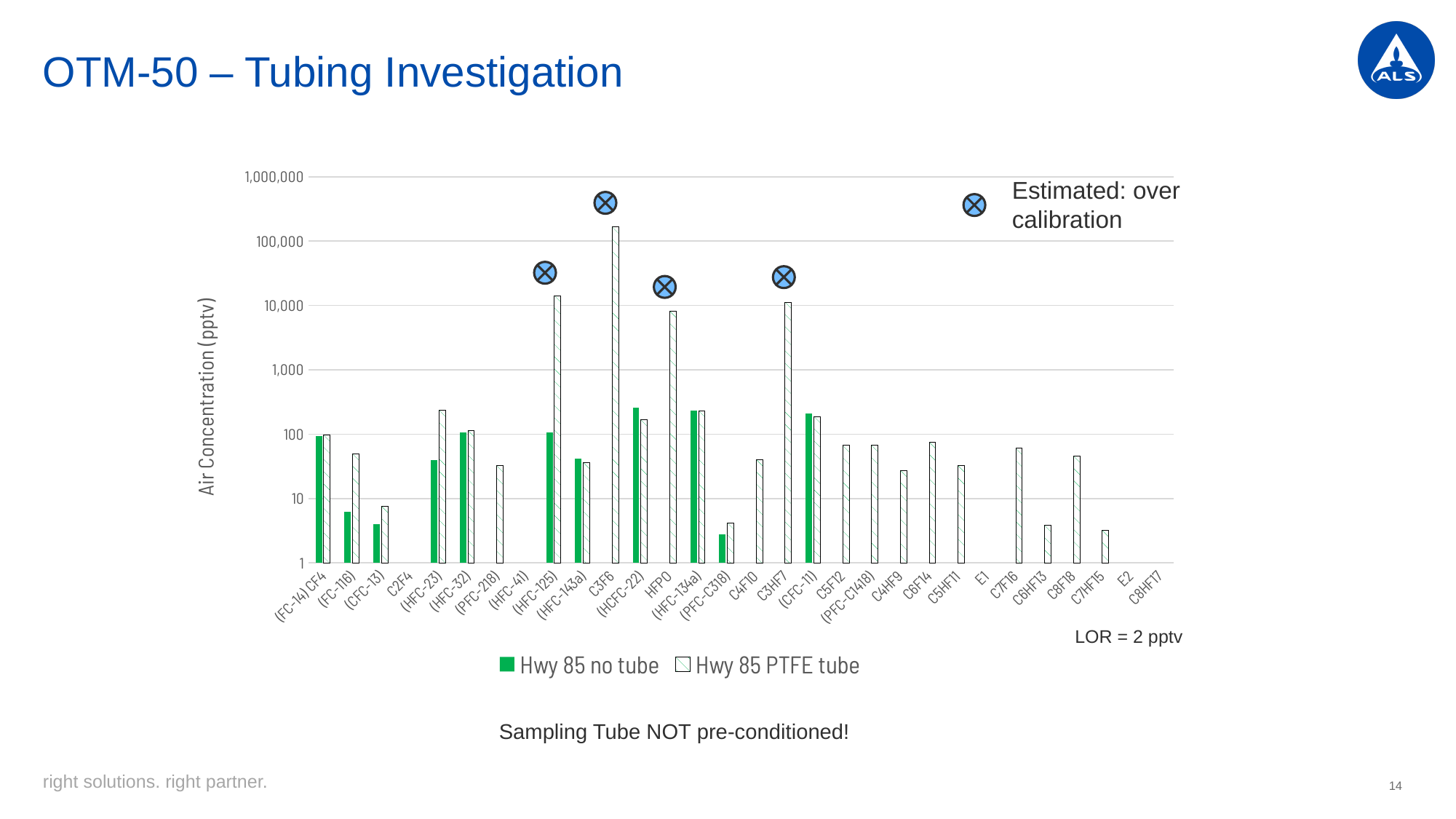

# OTM-50 – Tubing Investigation

### Chart

| Category |  |  |
|---|---|---|
| (FC-14) CF4 | 93.39999999999999 | 96.8 |
| (FC-116) | 6.2 | 49.6 |
| (CFC-13) | 4.0 | 7.6 |
| C2F4 | 0.0 | 0.0 |
| (HFC-23) | 39.4 | 236.4 |
| (HFC-32) | 107.6 | 113.8 |
| (PFC-218) | 0.0 | 32.2 |
| (HFC-41) | 0.0 | 0.0 |
| (HFC-125) | 105.6 | 14211.0 |
| (HFC-143a) | 42.2 | 36.4 |
| C3F6 | 0.0 | 166759.19999999998 |
| (HCFC-22) | 259.6 | 166.6 |
| HFPO | 0.0 | 8181.200000000001 |
| (HFC-134a) | 233.6 | 232.8 |
| (PFC-C318) | 2.8 | 4.2 |
| C4F10 | 0.0 | 40.4 |
| C3HF7 | 0.0 | 11266.0 |
| (CFC-11) | 209.79999999999998 | 188.79999999999998 |
| C5F12 | 0.0 | 66.60000000000001 |
| (PFC-C1418) | 0.0 | 67.0 |
| C4HF9 | 0.0 | 27.400000000000002 |
| C6F14 | 0.0 | 75.0 |
| C5HF11 | 0.0 | 32.2 |
| E1 | 0.0 | 0.0 |
| C7F16 | 0.0 | 60.400000000000006 |
| C6HF13 | 0.0 | 3.8 |
| C8F18 | 0.0 | 45.8 |
| C7HF15 | 0.0 | 3.2 |
| E2 | 0.0 | 0.0 |
| C8HF17 | 0.0 | 0.0 |
Estimated: over calibration

LOR = 2 pptv
Sampling Tube NOT pre-conditioned!
14